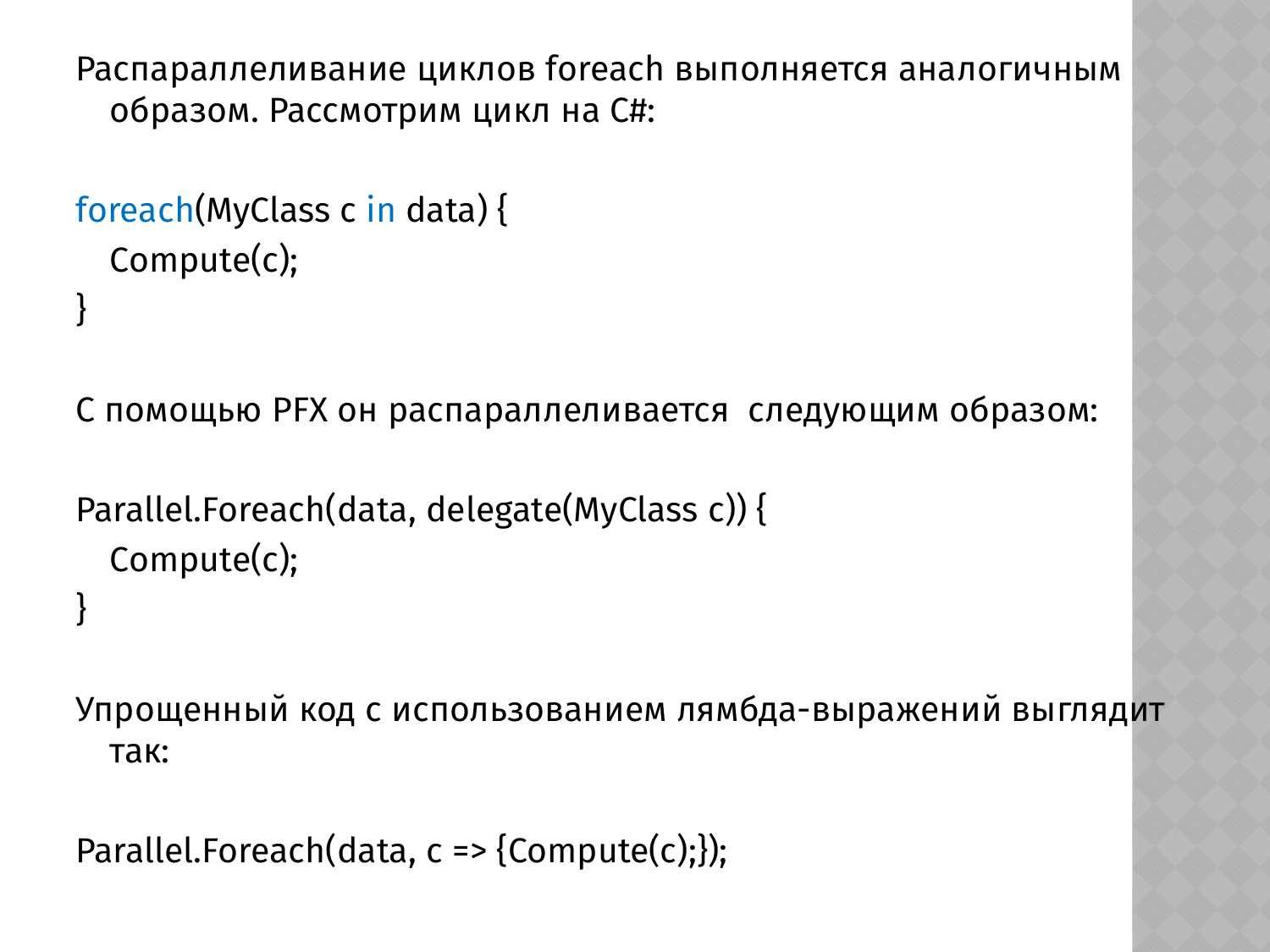

Распараллеливание циклов foreach выполняется аналогичным образом. Рассмотрим цикл на С#:

foreach(MyClass с in data) {
	Compute(c);
}

C помощью PFX он распараллеливается  следующим образом:

Parallel.Foreach(data, delegate(MyClass с)) {
	Compute(c);
}

Упрощенный код с использованием лямбда-выражений выглядит так:

Parallel.Foreach(data, с => {Compute(c);});